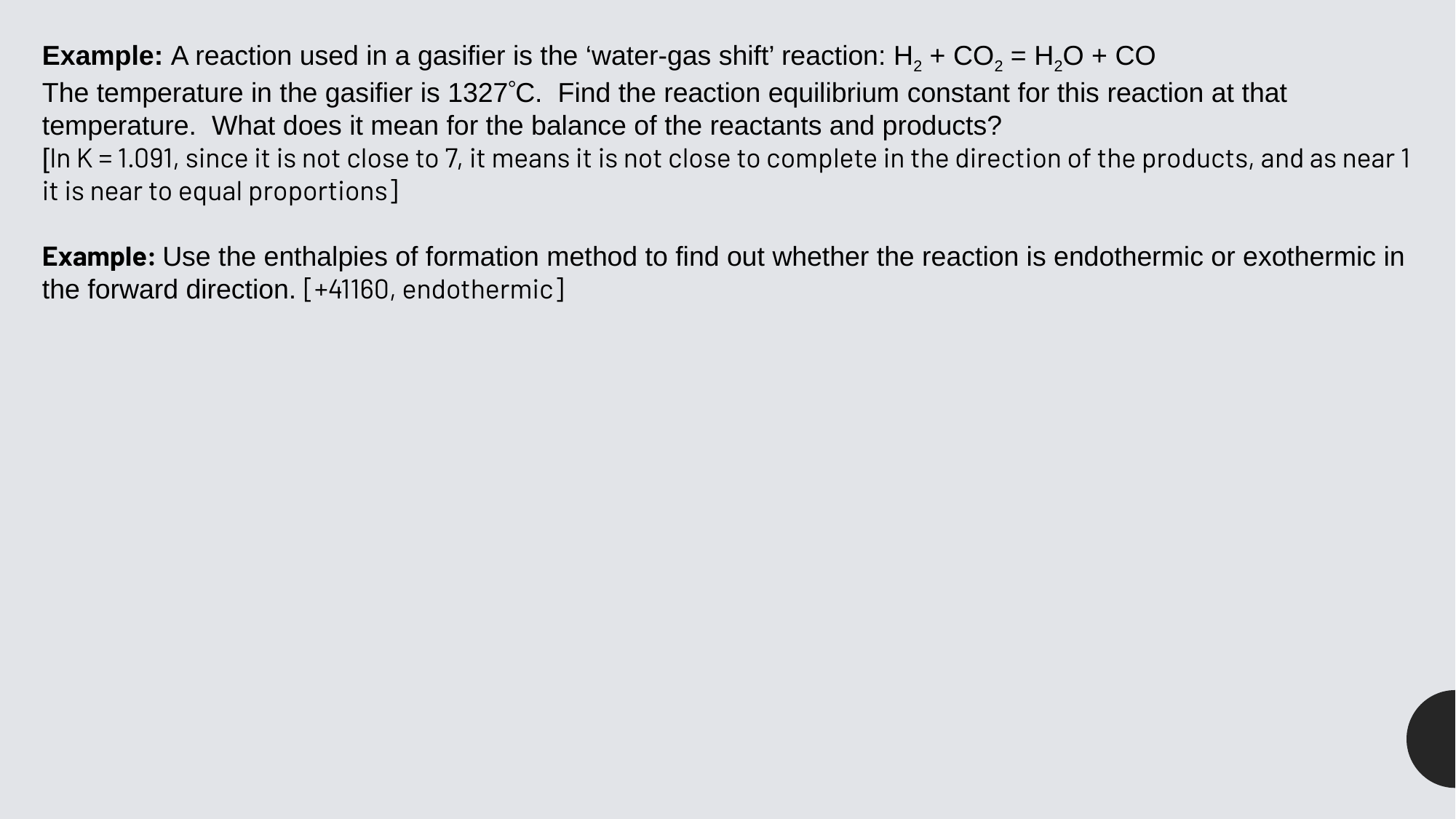

Example: A reaction used in a gasifier is the ‘water-gas shift’ reaction: H2 + CO2 = H2O + CO
The temperature in the gasifier is 1327°C.  Find the reaction equilibrium constant for this reaction at that temperature.  What does it mean for the balance of the reactants and products?
[ln K = 1.091, since it is not close to 7, it means it is not close to complete in the direction of the products, and as near 1 it is near to equal proportions]

Example: Use the enthalpies of formation method to find out whether the reaction is endothermic or exothermic in the forward direction. [+41160, endothermic]